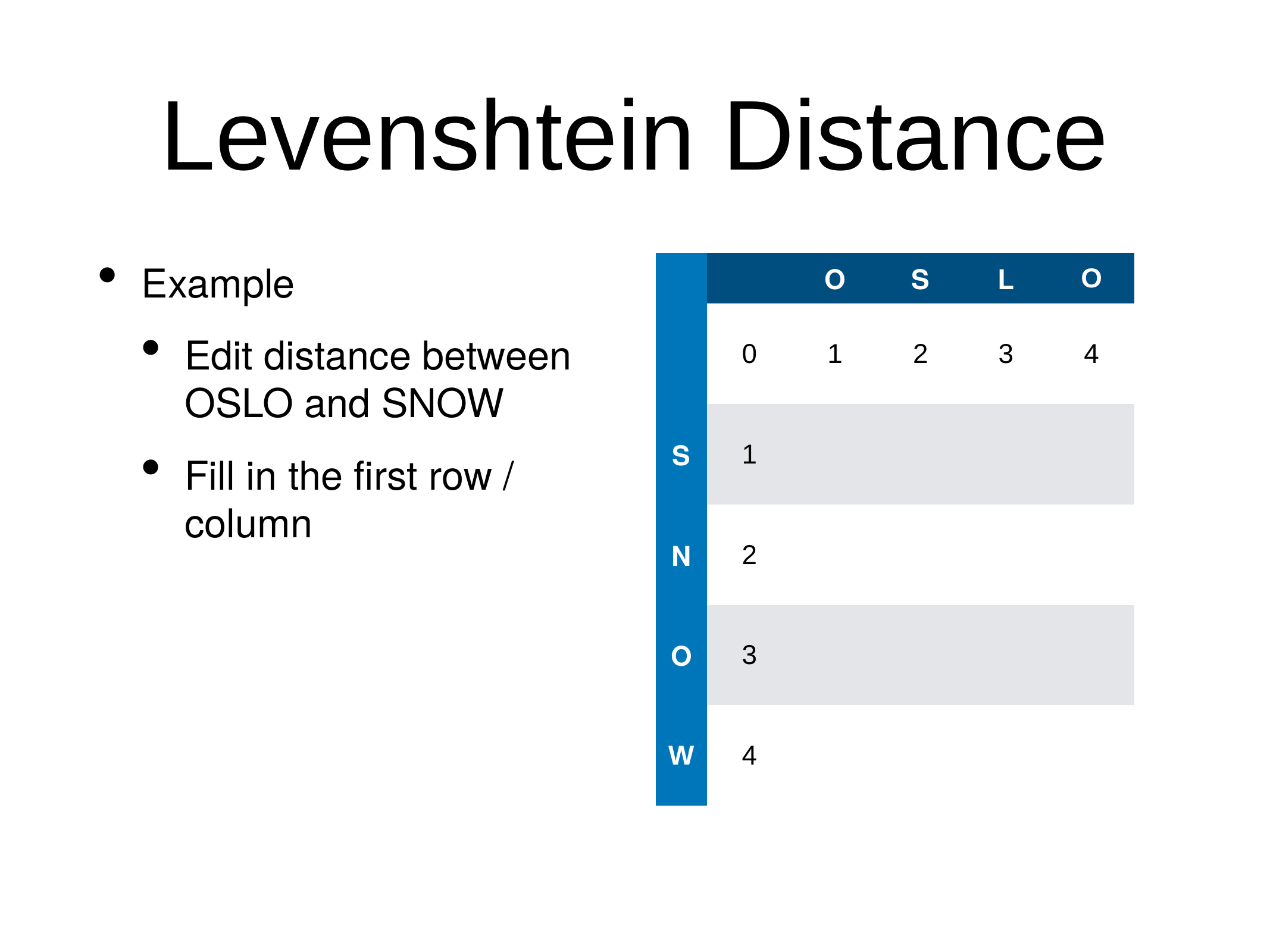

# Levenshtein Distance
Example
Edit distance between OSLO and SNOW
Fill in the first row / column
|  |  | O | S | L | O |
| --- | --- | --- | --- | --- | --- |
|  | 0 | 1 | 2 | 3 | 4 |
| S | 1 |  |  |  |  |
| N | 2 |  |  |  |  |
| O | 3 |  |  |  |  |
| W | 4 |  |  |  |  |